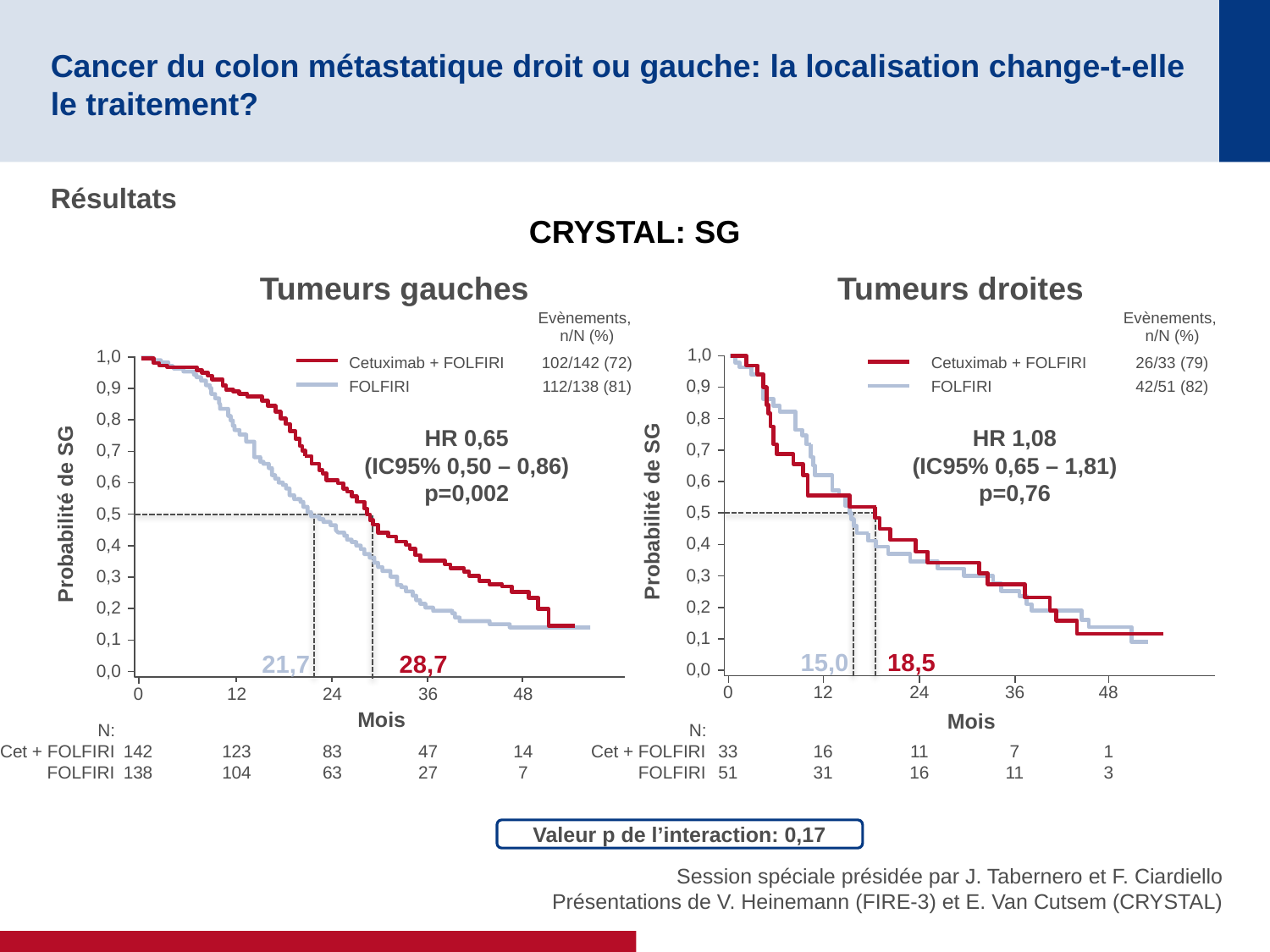

# Cancer du colon métastatique droit ou gauche: la localisation change-t-elle le traitement?
Résultats
CRYSTAL: SG
Tumeurs gauches
Tumeurs droites
|  | Evènements, n/N (%) |
| --- | --- |
| Cetuximab + FOLFIRI | 102/142 (72) |
| FOLFIRI | 112/138 (81) |
|  | Evènements, n/N (%) |
| --- | --- |
| Cetuximab + FOLFIRI | 26/33 (79) |
| FOLFIRI | 42/51 (82) |
1,0
1,0

0,9
0,9
Probabilité de SG
Probabilité de SG
0,8
0,8
HR 0,65
(IC95% 0,50 – 0,86)
p=0,002
HR 1,08
(IC95% 0,65 – 1,81)
p=0,76
0,7
0,7
0,6
0,6
0,5
0,5
0,4
0,4
0,3
0,3
0,2
0,2
0,1
0,1
15,0
18,5
21,7
28,7
0,0
0,0
0
12
24
36
48
0
12
24
36
48
Mois
Mois
N:
N:
Cet + FOLFIRI
FOLFIRI
142
138
123
104
83
63
47
27
14
7
Cet + FOLFIRI
FOLFIRI
33
51
16
31
11
16
7
11
1
3
Valeur p de l’interaction: 0,17
Session spéciale présidée par J. Tabernero et F. Ciardiello
Présentations de V. Heinemann (FIRE-3) et E. Van Cutsem (CRYSTAL)